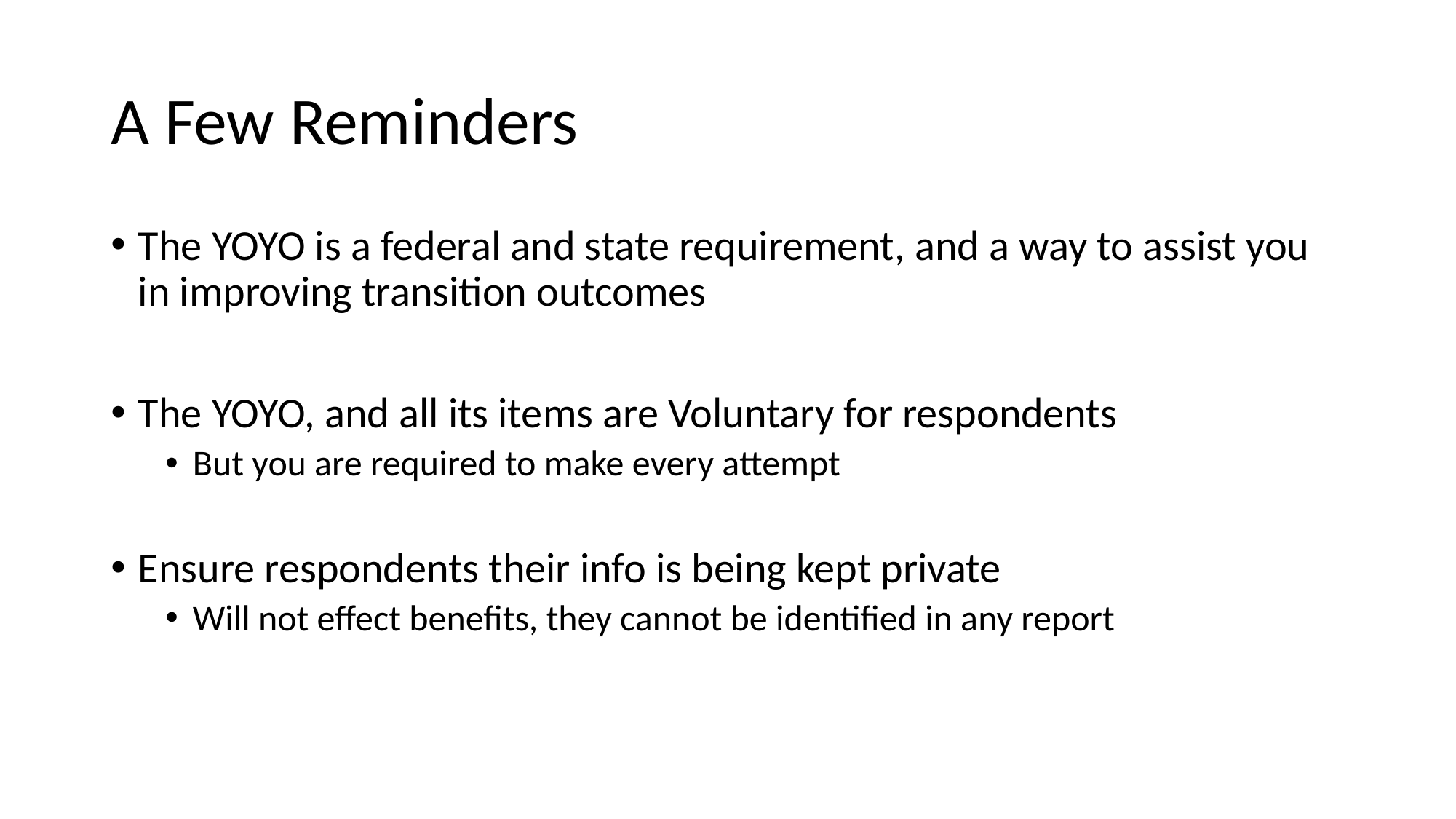

# A Few Reminders
The YOYO is a federal and state requirement, and a way to assist you in improving transition outcomes

The YOYO, and all its items are Voluntary for respondents
But you are required to make every attempt

Ensure respondents their info is being kept private
Will not effect benefits, they cannot be identified in any report